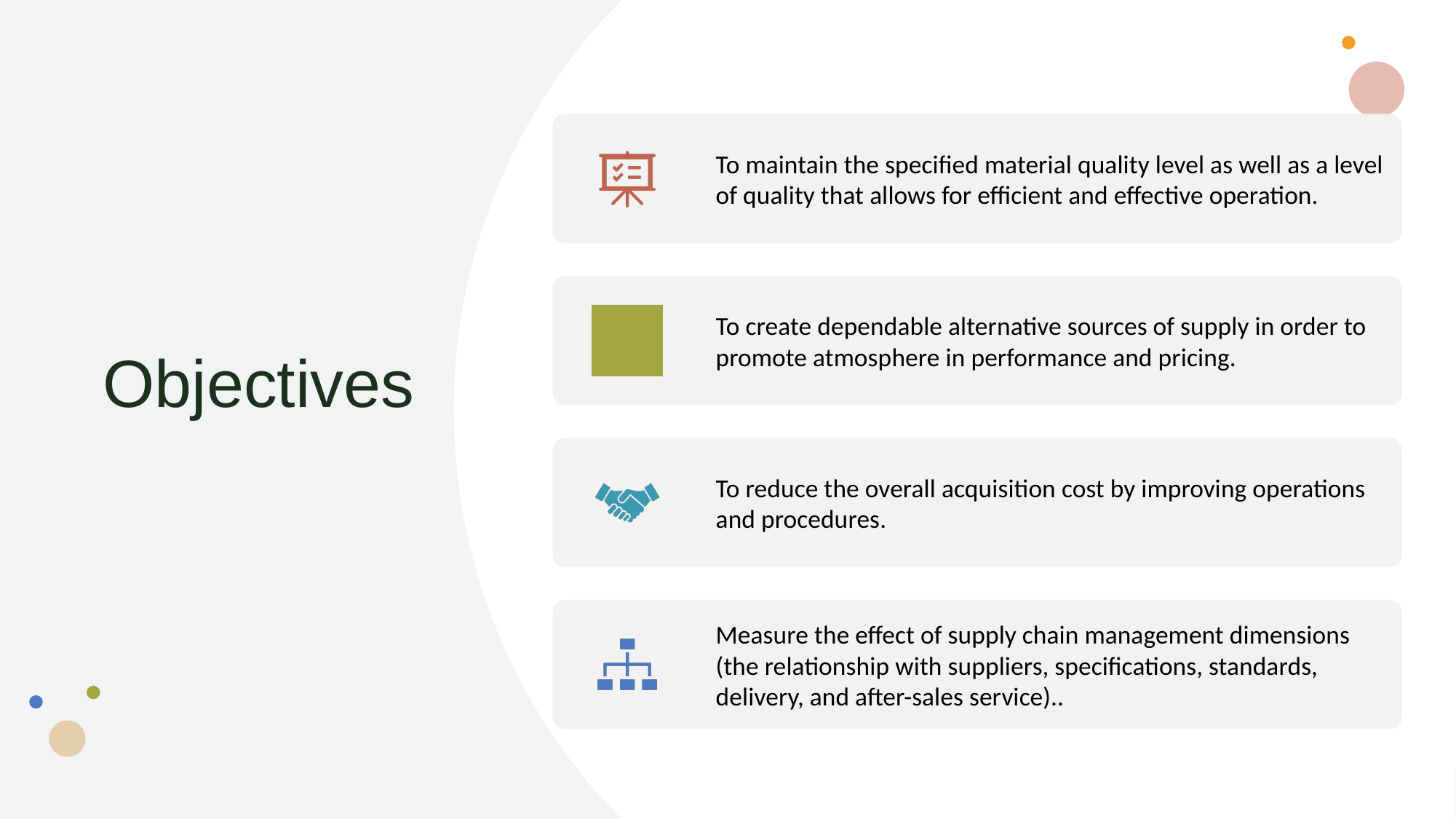

# Objectives
To maintain the specified material quality level as well as a level of quality that allows for efficient and effective operation.
To create dependable alternative sources of supply in order to promote atmosphere in performance and pricing.
To reduce the overall acquisition cost by improving operations and procedures.
Measure the effect of supply chain management dimensions (the relationship with suppliers, specifications, standards, delivery, and after-sales service)..